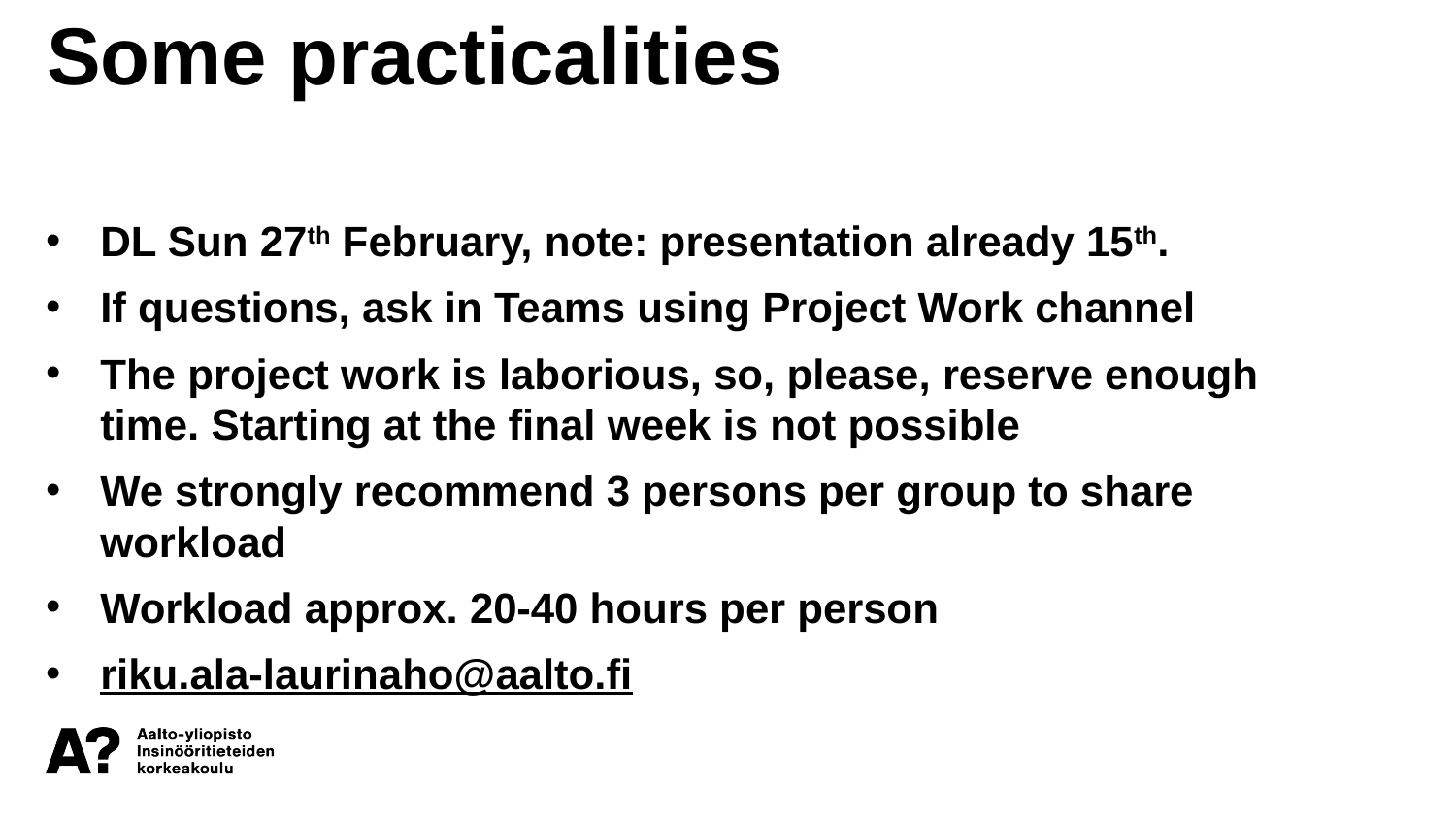

Some practicalities
DL Sun 27th February, note: presentation already 15th.
If questions, ask in Teams using Project Work channel
The project work is laborious, so, please, reserve enough time. Starting at the final week is not possible
We strongly recommend 3 persons per group to share workload
Workload approx. 20-40 hours per person
riku.ala-laurinaho@aalto.fi